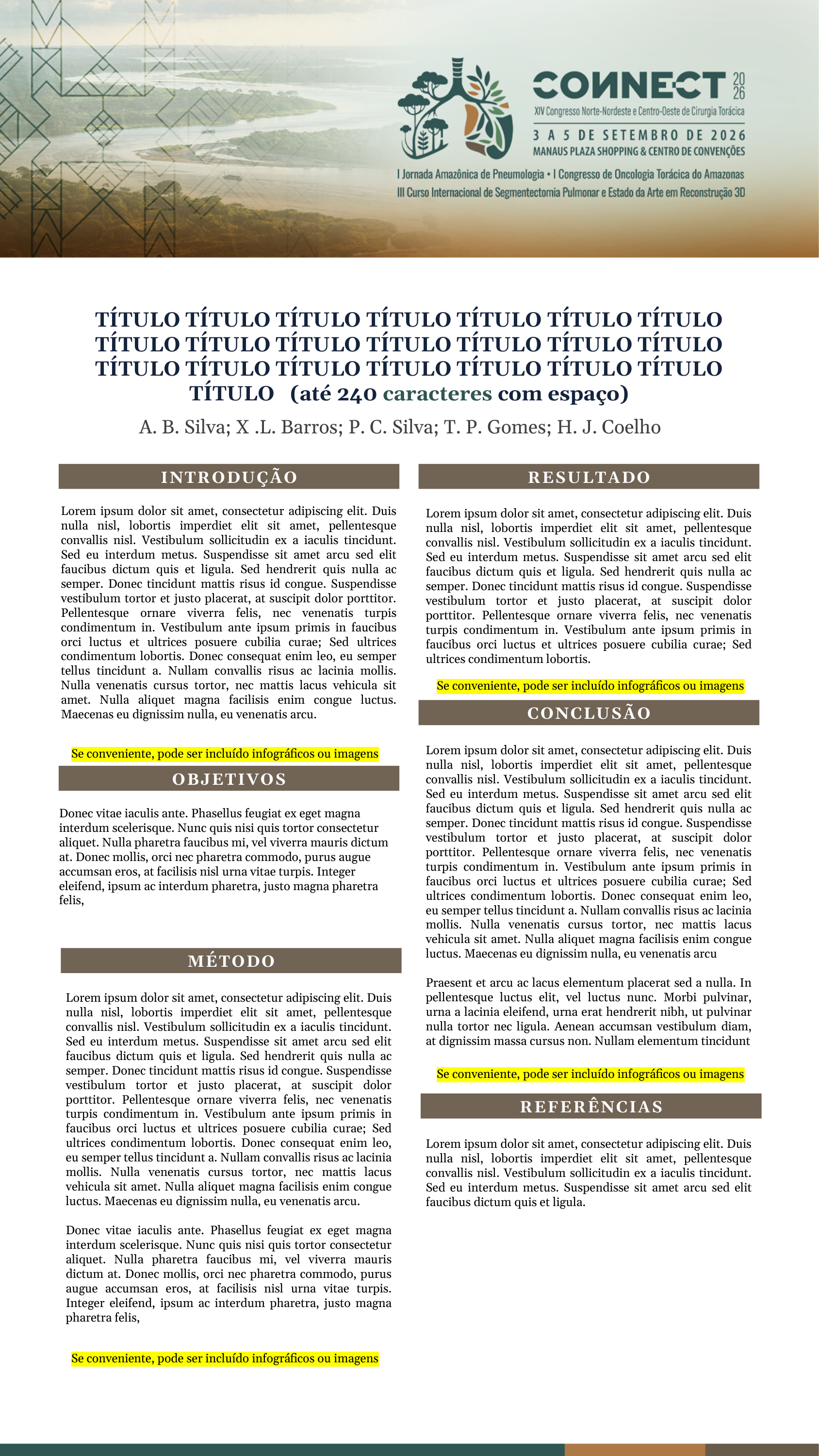

TÍTULO TÍTULO TÍTULO TÍTULO TÍTULO TÍTULO TÍTULO TÍTULO TÍTULO TÍTULO TÍTULO TÍTULO TÍTULO TÍTULO TÍTULO TÍTULO TÍTULO TÍTULO TÍTULO TÍTULO TÍTULO TÍTULO   (até 240 caracteres com espaço)
A. B. Silva; X .L. Barros; P. C. Silva; T. P. Gomes; H. J. Coelho

INTRODUÇÃO
RESULTADO
Lorem ipsum dolor sit amet, consectetur adipiscing elit. Duis nulla nisl, lobortis imperdiet elit sit amet, pellentesque convallis nisl. Vestibulum sollicitudin ex a iaculis tincidunt. Sed eu interdum metus. Suspendisse sit amet arcu sed elit faucibus dictum quis et ligula. Sed hendrerit quis nulla ac semper. Donec tincidunt mattis risus id congue. Suspendisse vestibulum tortor et justo placerat, at suscipit dolor porttitor. Pellentesque ornare viverra felis, nec venenatis turpis condimentum in. Vestibulum ante ipsum primis in faucibus orci luctus et ultrices posuere cubilia curae; Sed ultrices condimentum lobortis. Donec consequat enim leo, eu semper tellus tincidunt a. Nullam convallis risus ac lacinia mollis. Nulla venenatis cursus tortor, nec mattis lacus vehicula sit amet. Nulla aliquet magna facilisis enim congue luctus. Maecenas eu dignissim nulla, eu venenatis arcu.

Lorem ipsum dolor sit amet, consectetur adipiscing elit. Duis nulla nisl, lobortis imperdiet elit sit amet, pellentesque convallis nisl. Vestibulum sollicitudin ex a iaculis tincidunt. Sed eu interdum metus. Suspendisse sit amet arcu sed elit faucibus dictum quis et ligula. Sed hendrerit quis nulla ac semper. Donec tincidunt mattis risus id congue. Suspendisse vestibulum tortor et justo placerat, at suscipit dolor porttitor. Pellentesque ornare viverra felis, nec venenatis turpis condimentum in. Vestibulum ante ipsum primis in faucibus orci luctus et ultrices posuere cubilia curae; Sed ultrices condimentum lobortis.
Se conveniente, pode ser incluído infográficos ou imagens
CONCLUSÃO
Lorem ipsum dolor sit amet, consectetur adipiscing elit. Duis nulla nisl, lobortis imperdiet elit sit amet, pellentesque convallis nisl. Vestibulum sollicitudin ex a iaculis tincidunt. Sed eu interdum metus. Suspendisse sit amet arcu sed elit faucibus dictum quis et ligula. Sed hendrerit quis nulla ac semper. Donec tincidunt mattis risus id congue. Suspendisse vestibulum tortor et justo placerat, at suscipit dolor porttitor. Pellentesque ornare viverra felis, nec venenatis turpis condimentum in. Vestibulum ante ipsum primis in faucibus orci luctus et ultrices posuere cubilia curae; Sed ultrices condimentum lobortis. Donec consequat enim leo, eu semper tellus tincidunt a. Nullam convallis risus ac lacinia mollis. Nulla venenatis cursus tortor, nec mattis lacus vehicula sit amet. Nulla aliquet magna facilisis enim congue luctus. Maecenas eu dignissim nulla, eu venenatis arcu

Praesent et arcu ac lacus elementum placerat sed a nulla. In pellentesque luctus elit, vel luctus nunc. Morbi pulvinar, urna a lacinia eleifend, urna erat hendrerit nibh, ut pulvinar nulla tortor nec ligula. Aenean accumsan vestibulum diam, at dignissim massa cursus non. Nullam elementum tincidunt
Se conveniente, pode ser incluído infográficos ou imagens
OBJETIVOS
Donec vitae iaculis ante. Phasellus feugiat ex eget magna interdum scelerisque. Nunc quis nisi quis tortor consectetur aliquet. Nulla pharetra faucibus mi, vel viverra mauris dictum at. Donec mollis, orci nec pharetra commodo, purus augue accumsan eros, at facilisis nisl urna vitae turpis. Integer eleifend, ipsum ac interdum pharetra, justo magna pharetra felis,
MÉTODO
Lorem ipsum dolor sit amet, consectetur adipiscing elit. Duis nulla nisl, lobortis imperdiet elit sit amet, pellentesque convallis nisl. Vestibulum sollicitudin ex a iaculis tincidunt. Sed eu interdum metus. Suspendisse sit amet arcu sed elit faucibus dictum quis et ligula. Sed hendrerit quis nulla ac semper. Donec tincidunt mattis risus id congue. Suspendisse vestibulum tortor et justo placerat, at suscipit dolor porttitor. Pellentesque ornare viverra felis, nec venenatis turpis condimentum in. Vestibulum ante ipsum primis in faucibus orci luctus et ultrices posuere cubilia curae; Sed ultrices condimentum lobortis. Donec consequat enim leo, eu semper tellus tincidunt a. Nullam convallis risus ac lacinia mollis. Nulla venenatis cursus tortor, nec mattis lacus vehicula sit amet. Nulla aliquet magna facilisis enim congue luctus. Maecenas eu dignissim nulla, eu venenatis arcu.

Donec vitae iaculis ante. Phasellus feugiat ex eget magna interdum scelerisque. Nunc quis nisi quis tortor consectetur aliquet. Nulla pharetra faucibus mi, vel viverra mauris dictum at. Donec mollis, orci nec pharetra commodo, purus augue accumsan eros, at facilisis nisl urna vitae turpis. Integer eleifend, ipsum ac interdum pharetra, justo magna pharetra felis,
Se conveniente, pode ser incluído infográficos ou imagens
REFERÊNCIAS
Lorem ipsum dolor sit amet, consectetur adipiscing elit. Duis nulla nisl, lobortis imperdiet elit sit amet, pellentesque convallis nisl. Vestibulum sollicitudin ex a iaculis tincidunt. Sed eu interdum metus. Suspendisse sit amet arcu sed elit faucibus dictum quis et ligula.
Se conveniente, pode ser incluído infográficos ou imagens